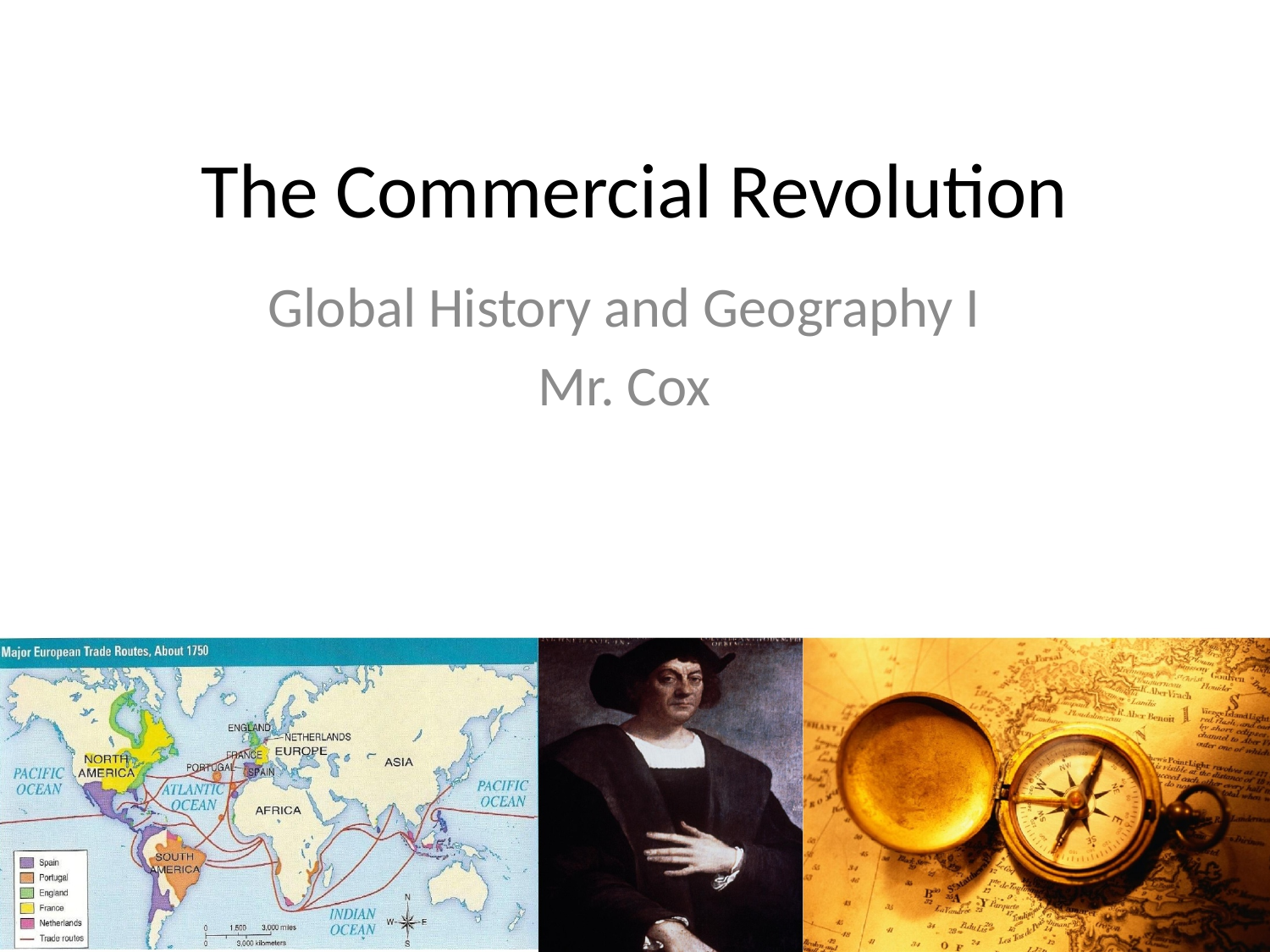

# The Commercial Revolution
Global History and Geography I
Mr. Cox